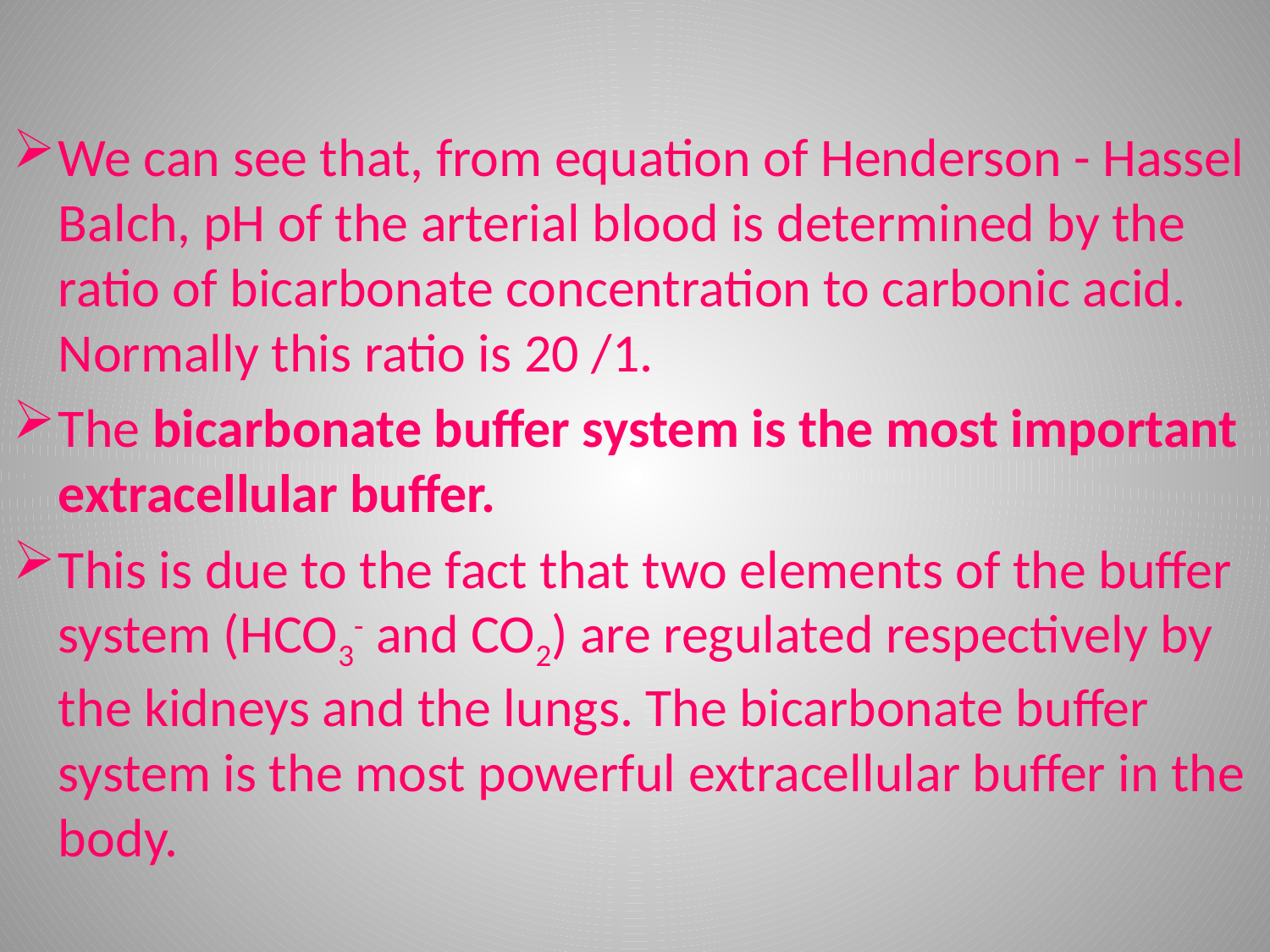

#
We can see that, from equation of Henderson - Hassel Balch, pH of the arterial blood is determined by the ratio of bicarbonate concentration to carbonic acid. Normally this ratio is 20 /1.
The bicarbonate buffer system is the most important extracellular buffer.
This is due to the fact that two elements of the buffer system (HCO3- and CO2) are regulated respectively by the kidneys and the lungs. The bicarbonate buffer system is the most powerful extracellular buffer in the body.